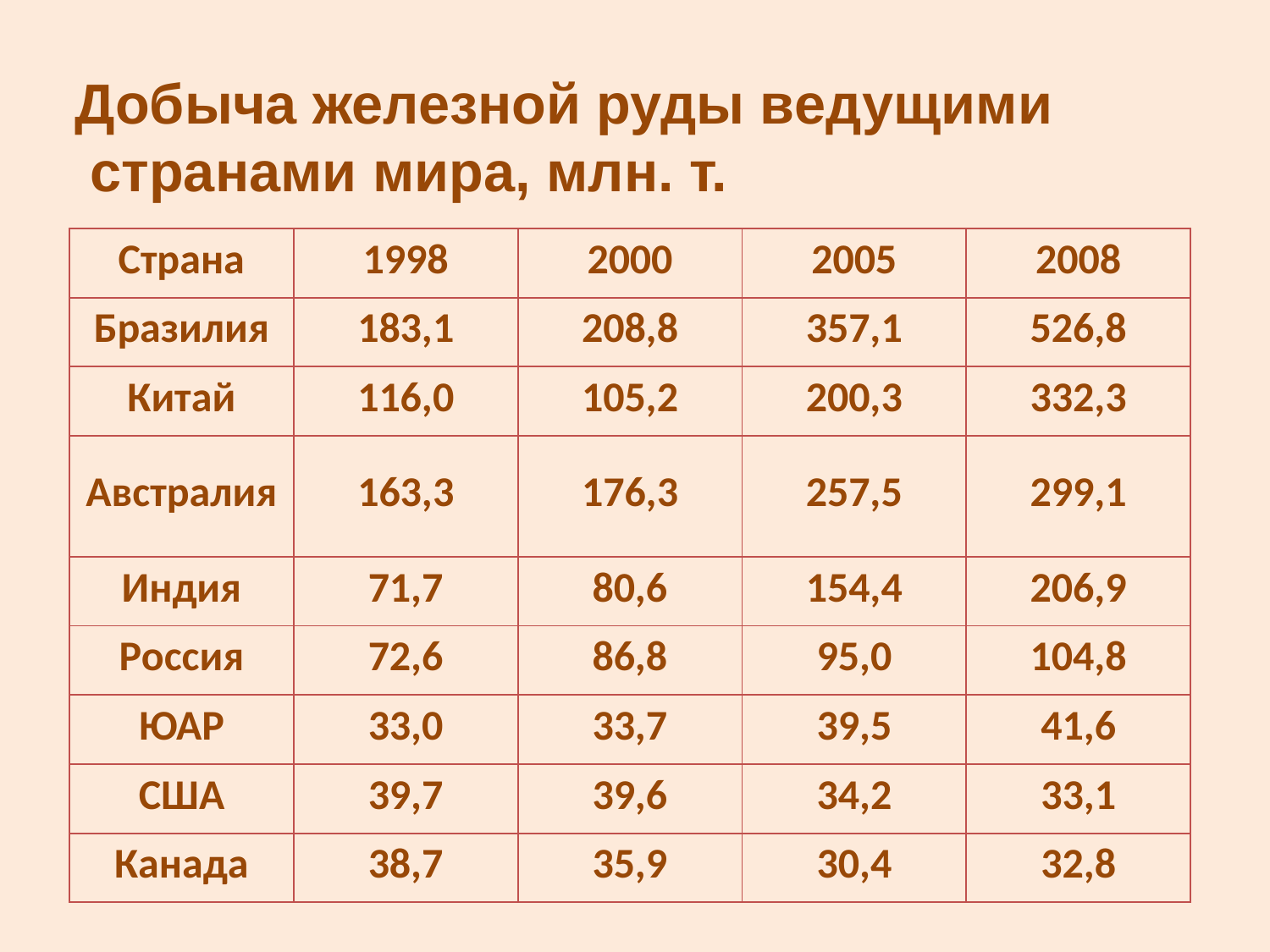

Добыча железной руды ведущими
 странами мира, млн. т.

| Страна | 1998 | 2000 | 2005 | 2008 |
| --- | --- | --- | --- | --- |
| Бразилия | 183,1 | 208,8 | 357,1 | 526,8 |
| Китай | 116,0 | 105,2 | 200,3 | 332,3 |
| Австралия | 163,3 | 176,3 | 257,5 | 299,1 |
| Индия | 71,7 | 80,6 | 154,4 | 206,9 |
| Россия | 72,6 | 86,8 | 95,0 | 104,8 |
| ЮАР | 33,0 | 33,7 | 39,5 | 41,6 |
| США | 39,7 | 39,6 | 34,2 | 33,1 |
| Канада | 38,7 | 35,9 | 30,4 | 32,8 |